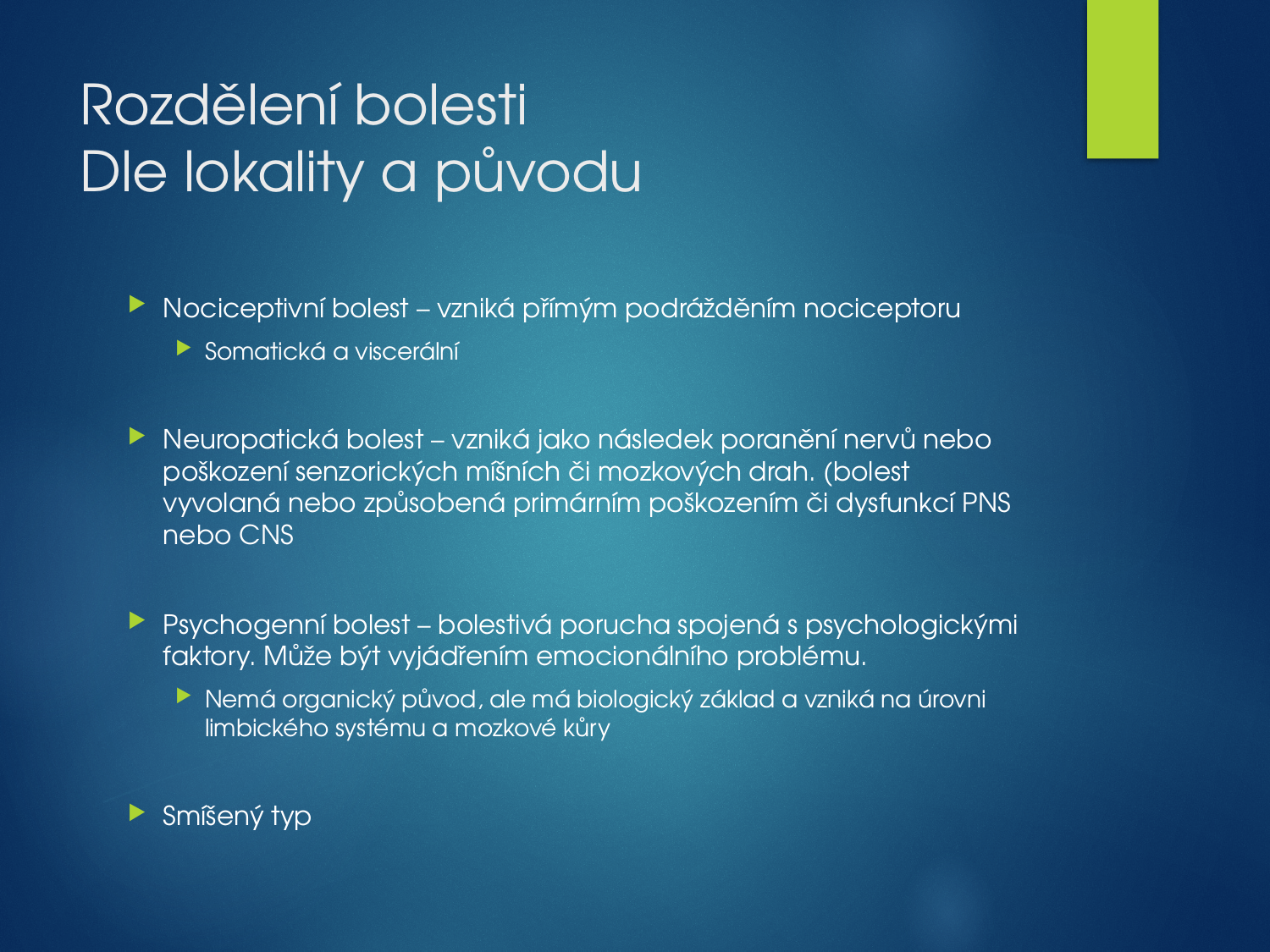

# Rozdělení bolesti Dle lokality a původu
Nociceptivní bolest – vzniká přímým podrážděním nociceptoru
Somatická a viscerální

Neuropatická bolest – vzniká jako následek poranění nervů nebo poškození senzorických míšních či mozkových drah. (bolest vyvolaná nebo způsobená primárním poškozením či dysfunkcí PNS nebo CNS

Psychogenní bolest – bolestivá porucha spojená s psychologickými faktory. Může být vyjádřením emocionálního problému.
Nemá organický původ, ale má biologický základ a vzniká na úrovni limbického systému a mozkové kůry

Smíšený typ